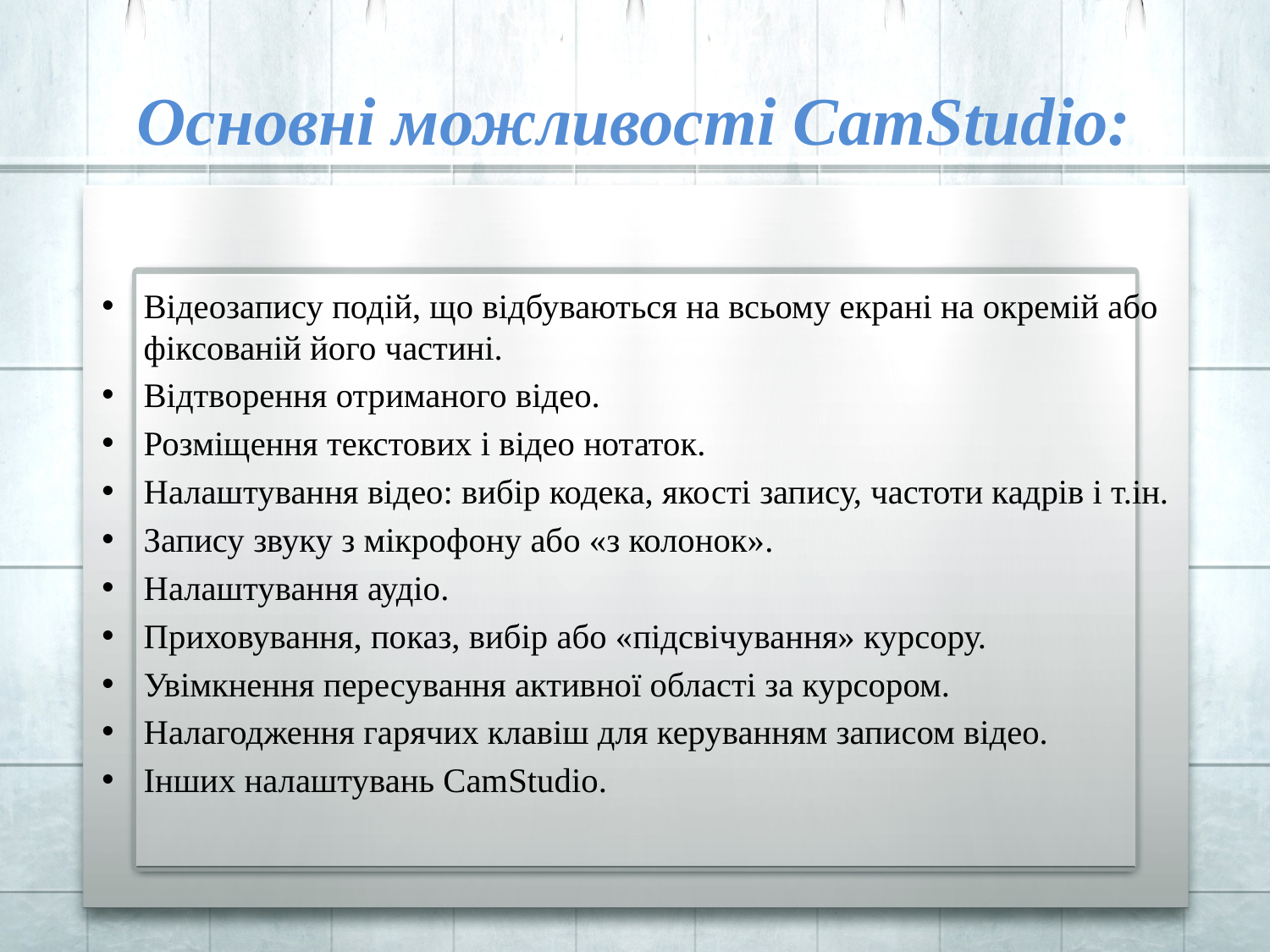

# Основні можливості CamStudio:
Відеозапису подій, що відбуваються на всьому екрані на окремій або фіксованій його частині.
Відтворення отриманого відео.
Розміщення текстових і відео нотаток.
Налаштування відео: вибір кодека, якості запису, частоти кадрів і т.ін.
Запису звуку з мікрофону або «з колонок».
Налаштування аудіо.
Приховування, показ, вибір або «підсвічування» курсору.
Увімкнення пересування активної області за курсором.
Налагодження гарячих клавіш для керуванням записом відео.
Інших налаштувань CamStudio.